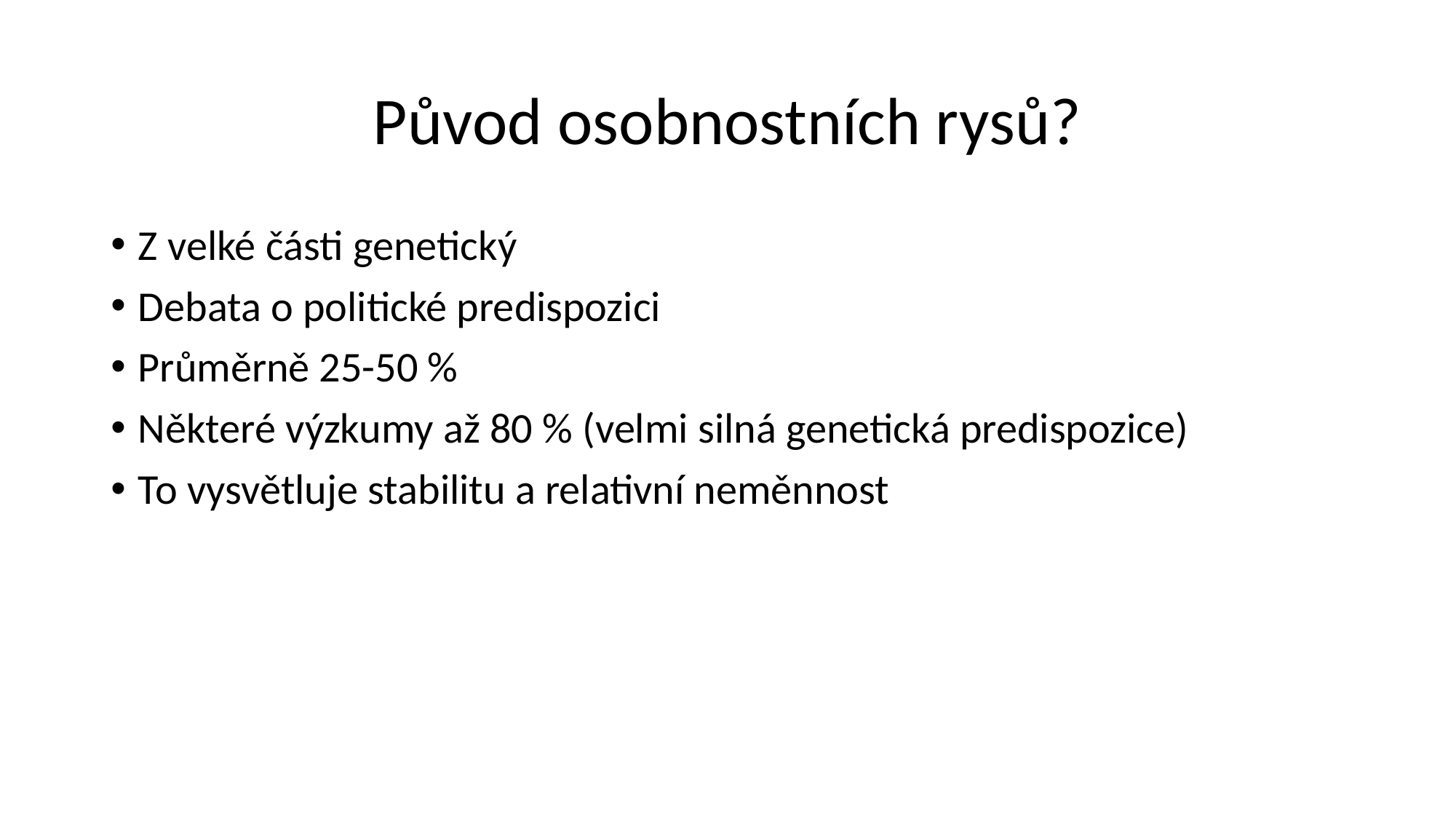

# Původ osobnostních rysů?
Z velké části genetický
Debata o politické predispozici
Průměrně 25-50 %
Některé výzkumy až 80 % (velmi silná genetická predispozice)
To vysvětluje stabilitu a relativní neměnnost